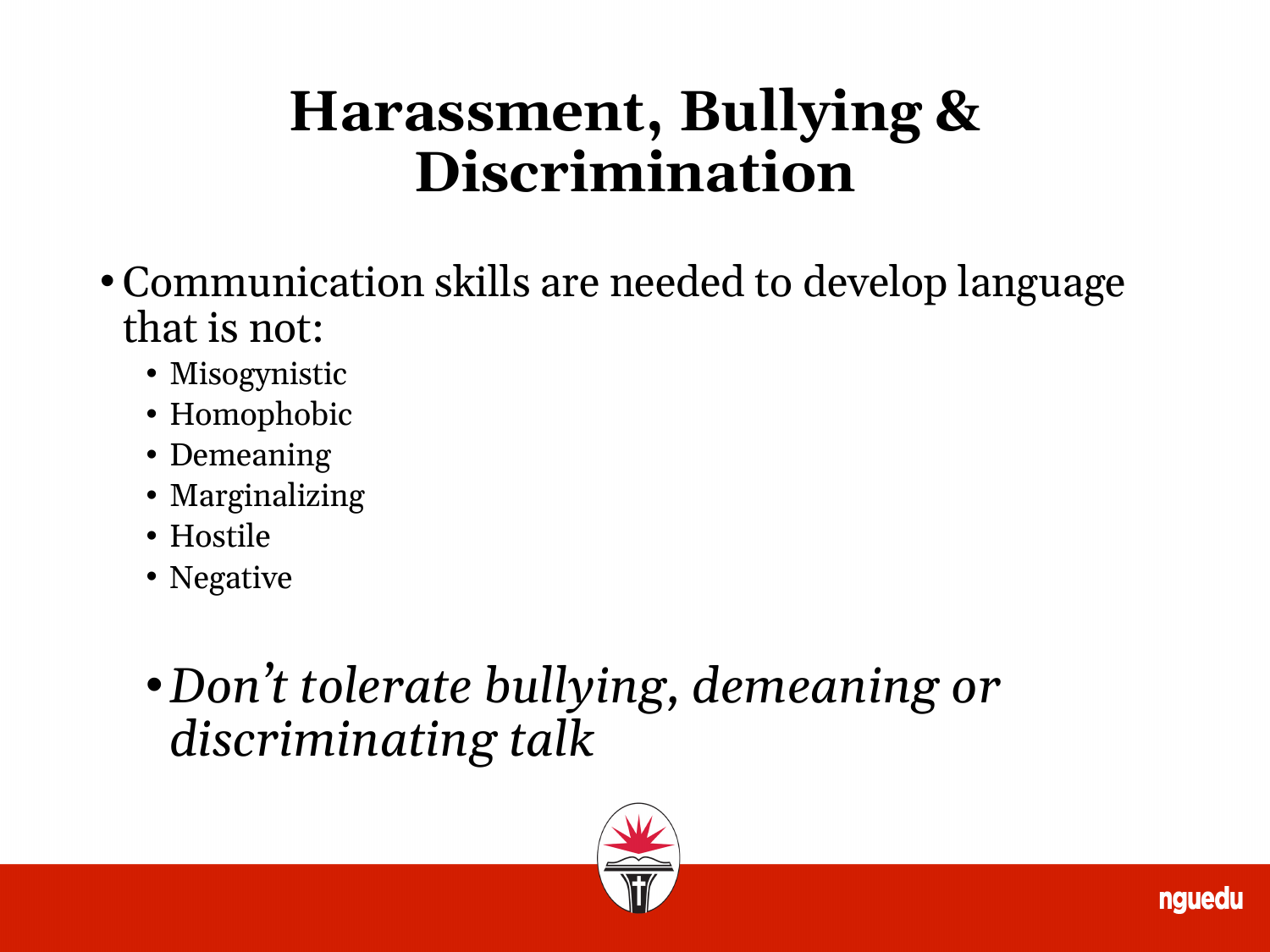

# Harassment, Bullying & Discrimination
Communication skills are needed to develop language  that is not:
Misogynistic
Homophobic
Demeaning
Marginalizing
Hostile
Negative

Don’t tolerate bullying, demeaning or discriminating talk